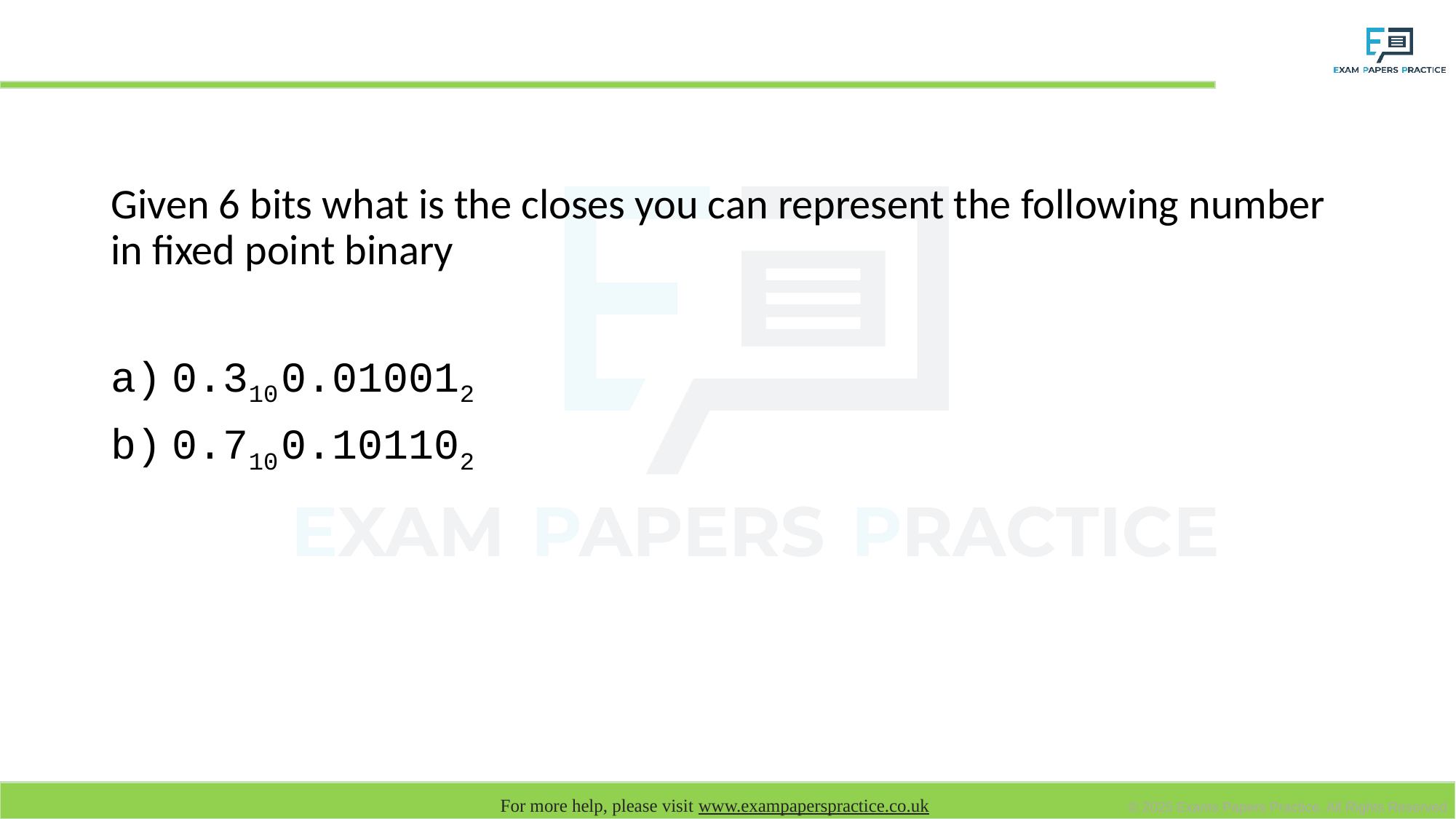

# Exercise
Given 6 bits what is the closes you can represent the following number in fixed point binary

0.310	0.010012
0.710	0.101102